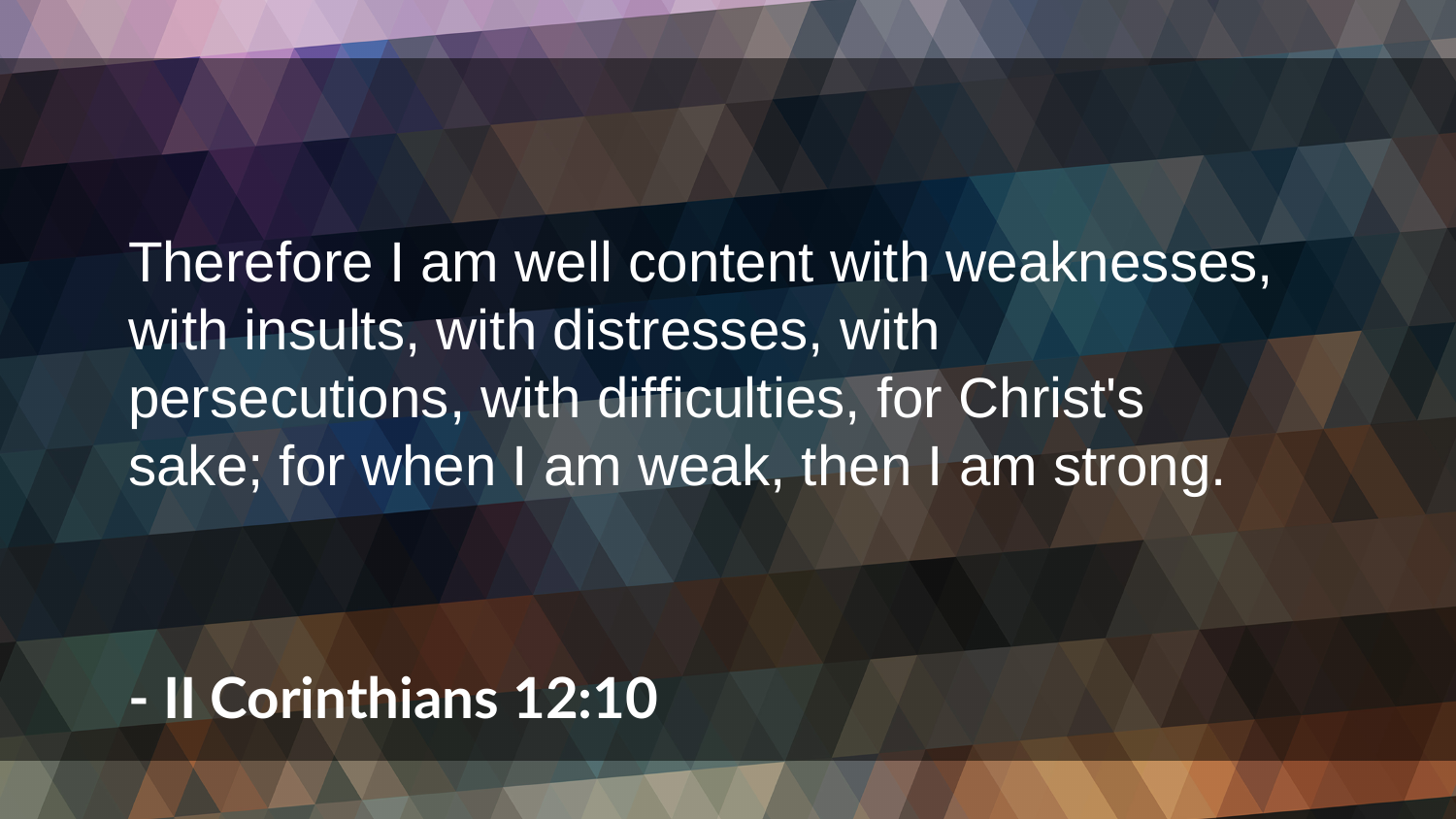

Therefore I am well content with weaknesses, with insults, with distresses, with persecutions, with difficulties, for Christ's sake; for when I am weak, then I am strong.
- II Corinthians 12:10